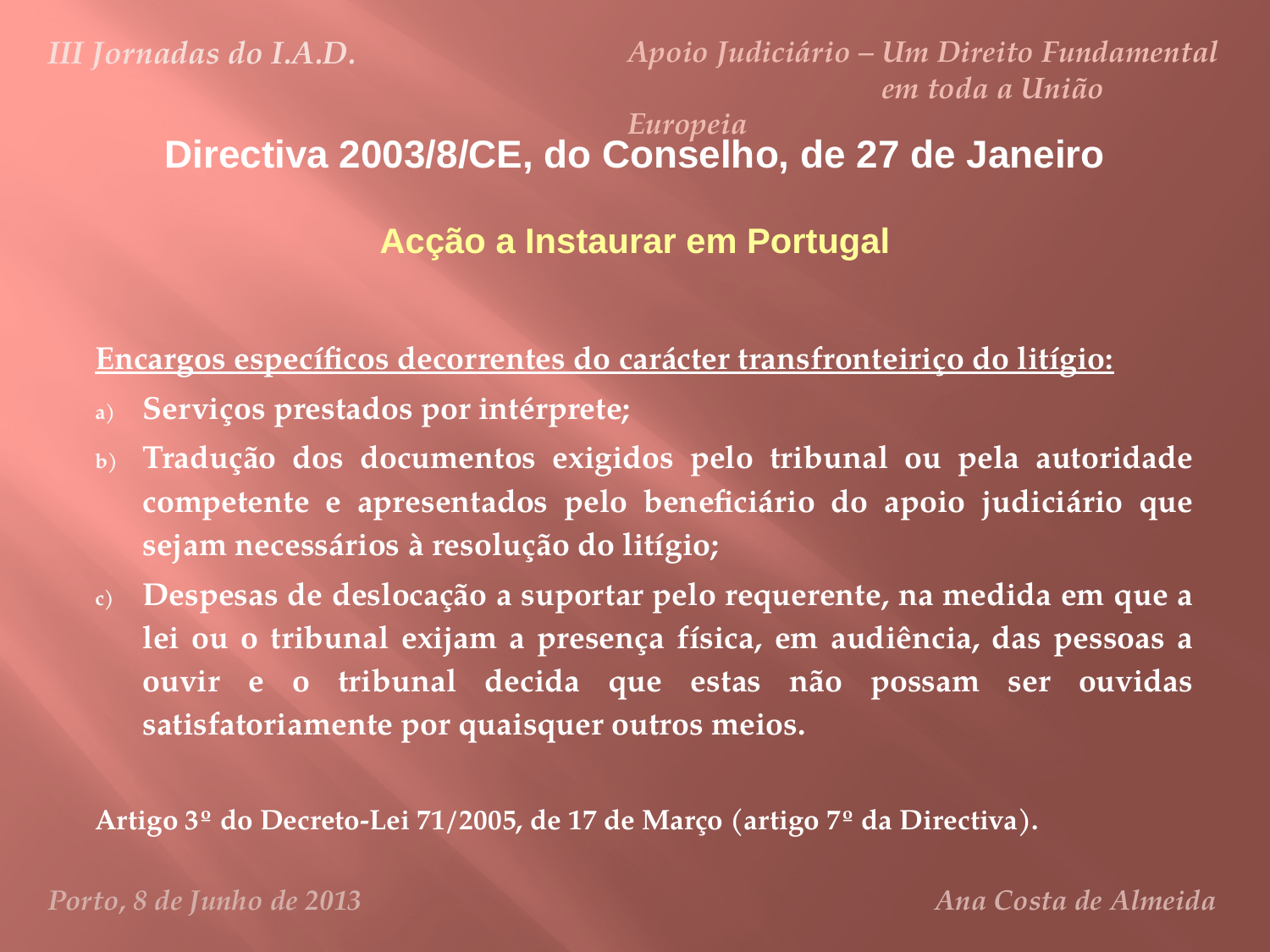

III Jornadas do I.A.D.
Apoio Judiciário – Um Direito Fundamental
		em toda a União Europeia
# Directiva 2003/8/CE, do Conselho, de 27 de Janeiro Acção a Instaurar em Portugal
Encargos específicos decorrentes do carácter transfronteiriço do litígio:
Serviços prestados por intérprete;
Tradução dos documentos exigidos pelo tribunal ou pela autoridade competente e apresentados pelo beneficiário do apoio judiciário que sejam necessários à resolução do litígio;
Despesas de deslocação a suportar pelo requerente, na medida em que a lei ou o tribunal exijam a presença física, em audiência, das pessoas a ouvir e o tribunal decida que estas não possam ser ouvidas satisfatoriamente por quaisquer outros meios.

Artigo 3º do Decreto-Lei 71/2005, de 17 de Março (artigo 7º da Directiva).
Porto, 8 de Junho de 2013
	   Ana Costa de Almeida